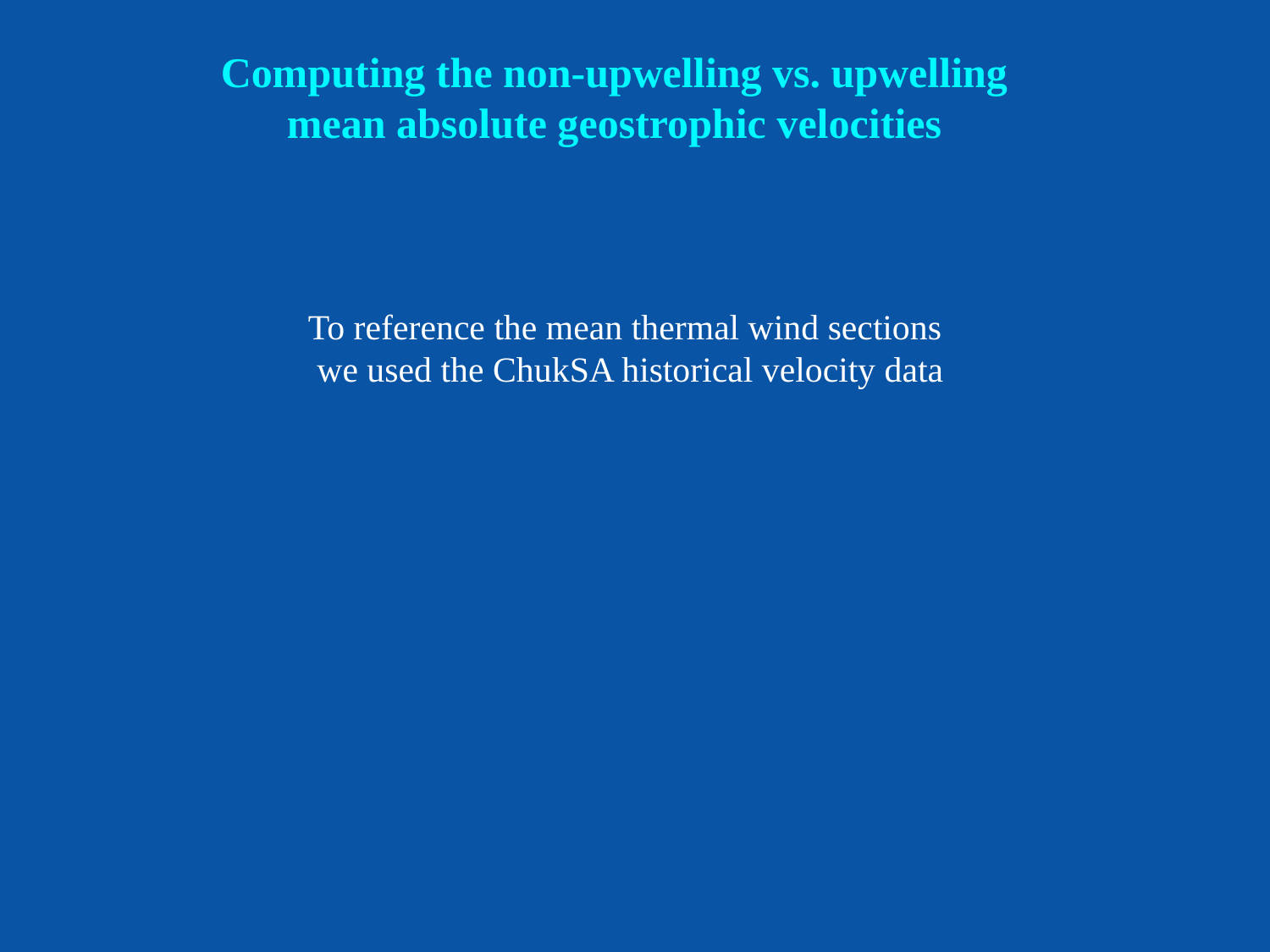

Computing the non-upwelling vs. upwelling
mean absolute geostrophic velocities
To reference the mean thermal wind sections
 we used the ChukSA historical velocity data